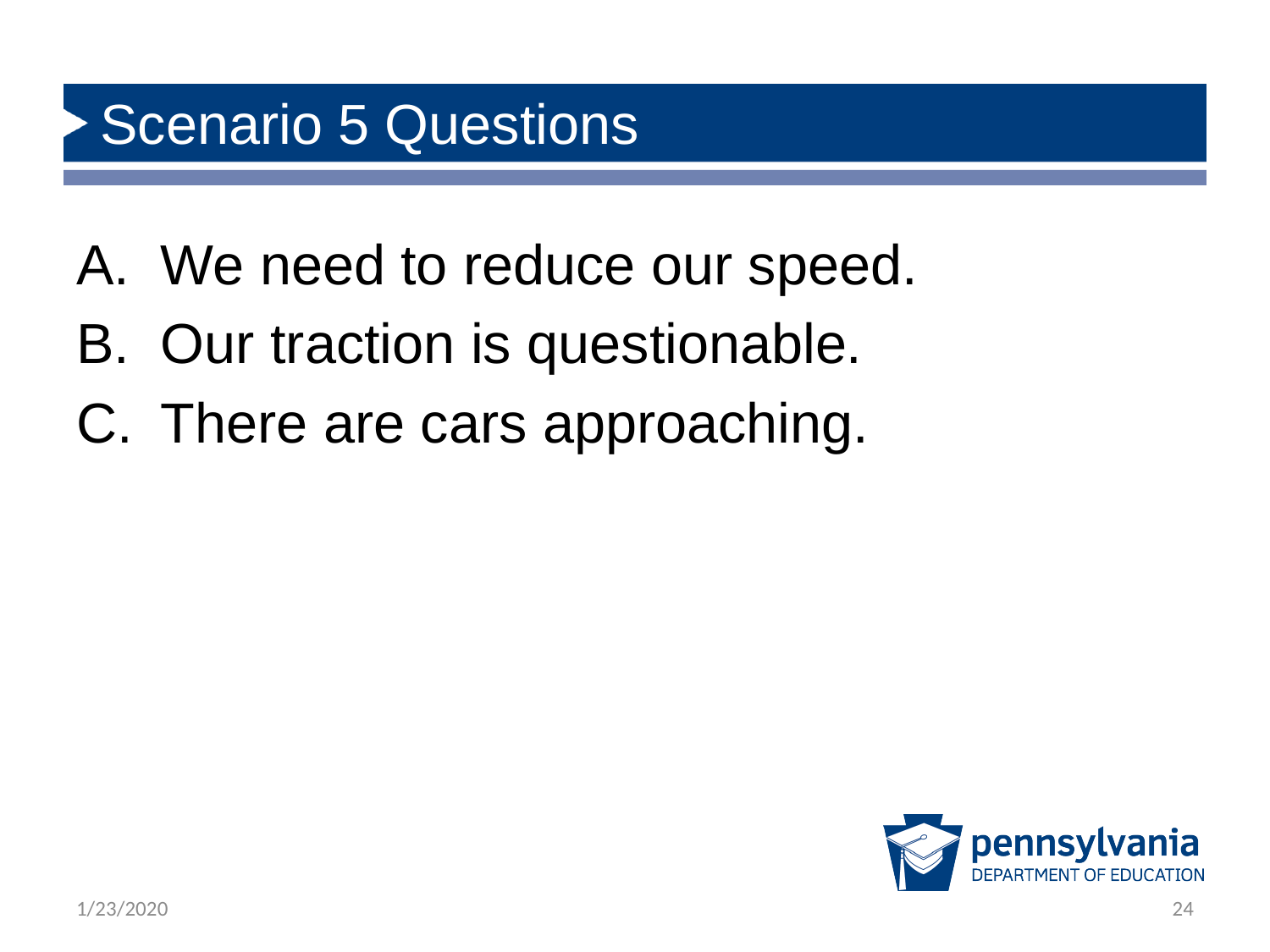

# Scenario 5 Questions
We need to reduce our speed.
Our traction is questionable.
There are cars approaching.

1/23/2020
24